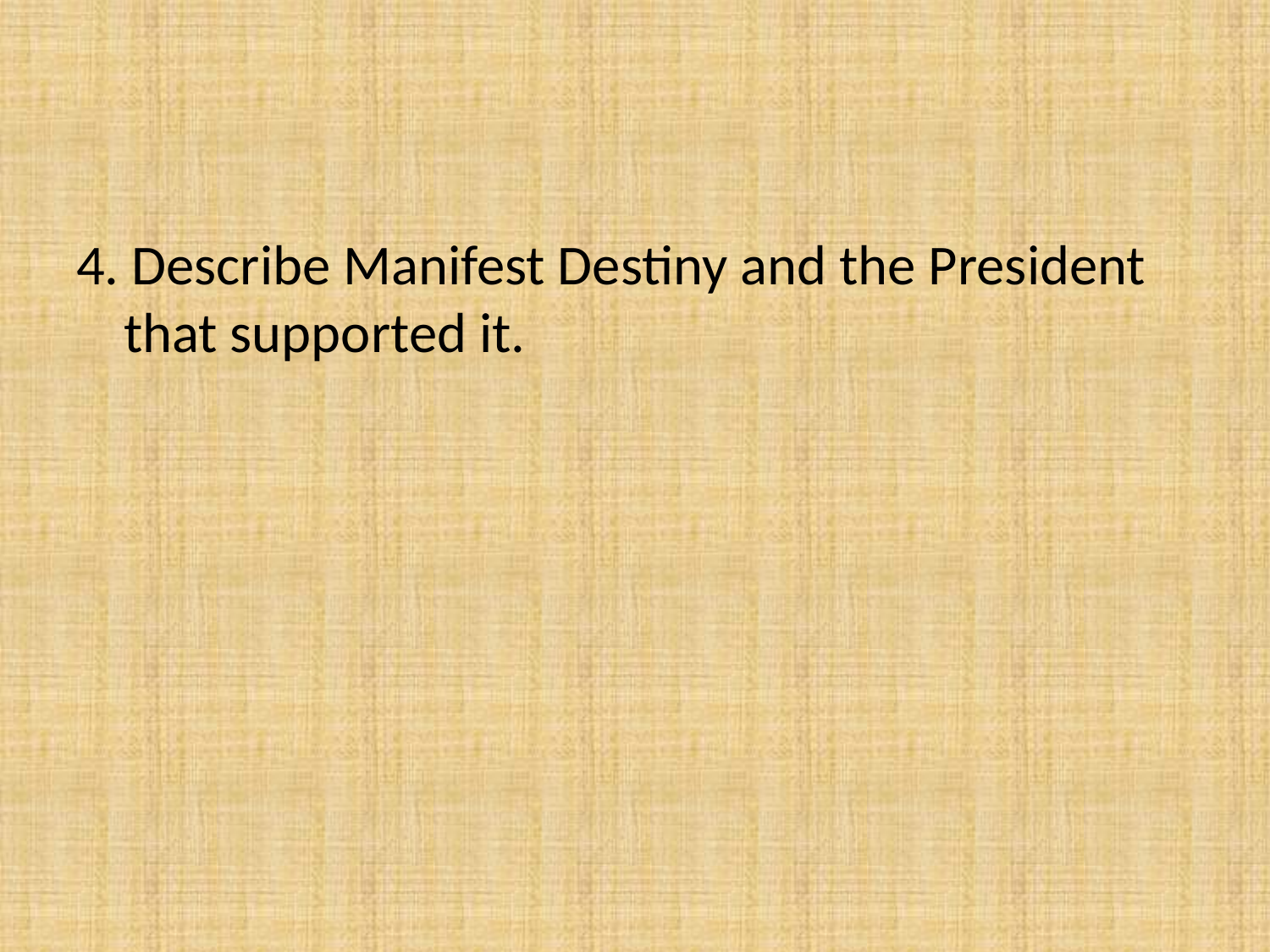

#
4. Describe Manifest Destiny and the President that supported it.